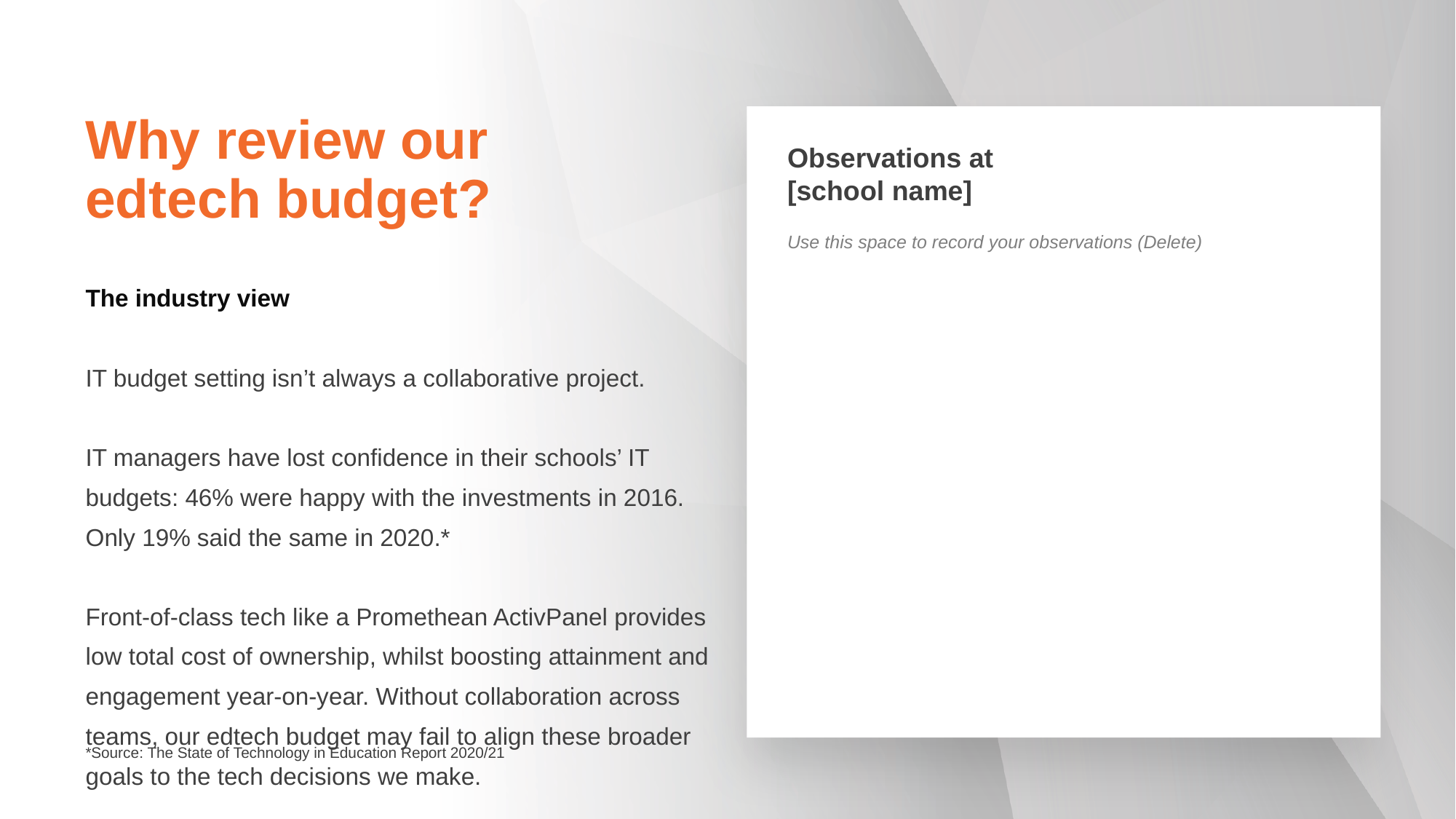

Why review our
edtech budget?
Observations at
[school name]

Use this space to record your observations (Delete)
The industry view

IT budget setting isn’t always a collaborative project.
IT managers have lost confidence in their schools’ IT budgets: 46% were happy with the investments in 2016. Only 19% said the same in 2020.*
Front-of-class tech like a Promethean ActivPanel provides low total cost of ownership, whilst boosting attainment and engagement year-on-year. Without collaboration across teams, our edtech budget may fail to align these broader goals to the tech decisions we make.

*Source: The State of Technology in Education Report 2020/21